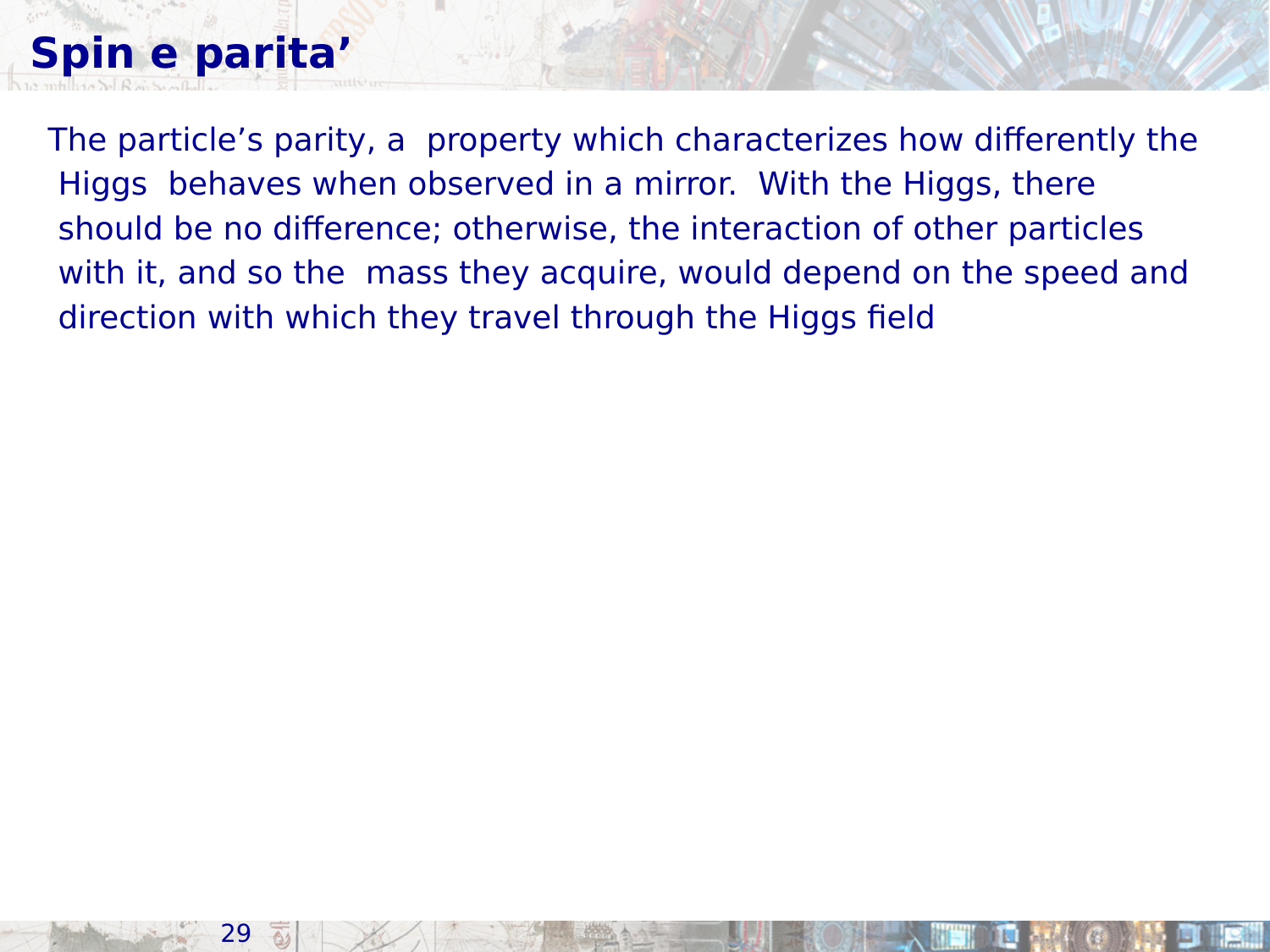

# Spin e parita’
The particle’s parity, a  property which characterizes how differently the
 Higgs  behaves when observed in a mirror.  With the Higgs, there
 should be no difference; otherwise, the interaction of other particles
 with it, and so the  mass they acquire, would depend on the speed and
 direction with which they travel through the Higgs field

29